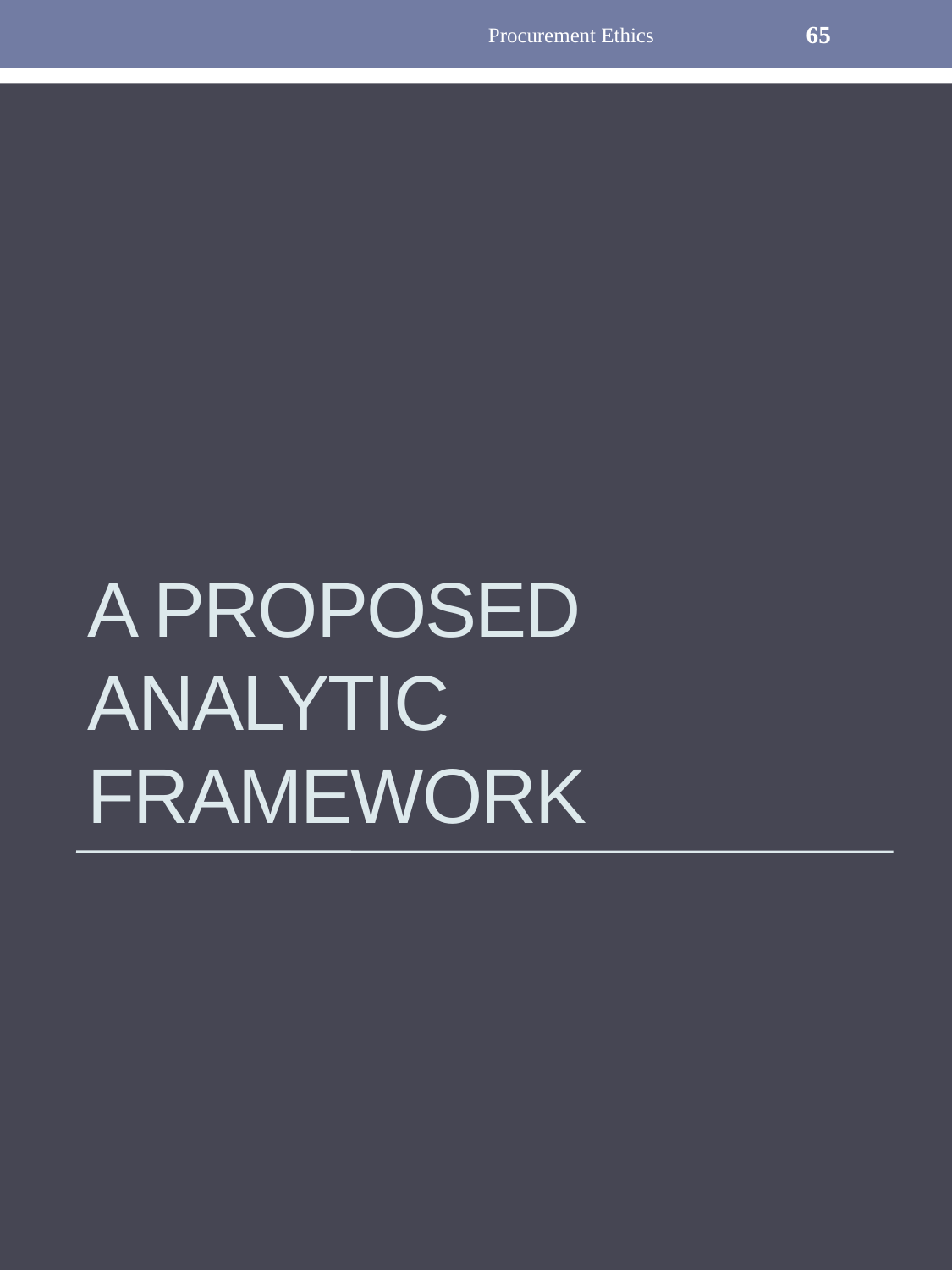

Procurement Ethics
65
# A Proposed Analytic Framework